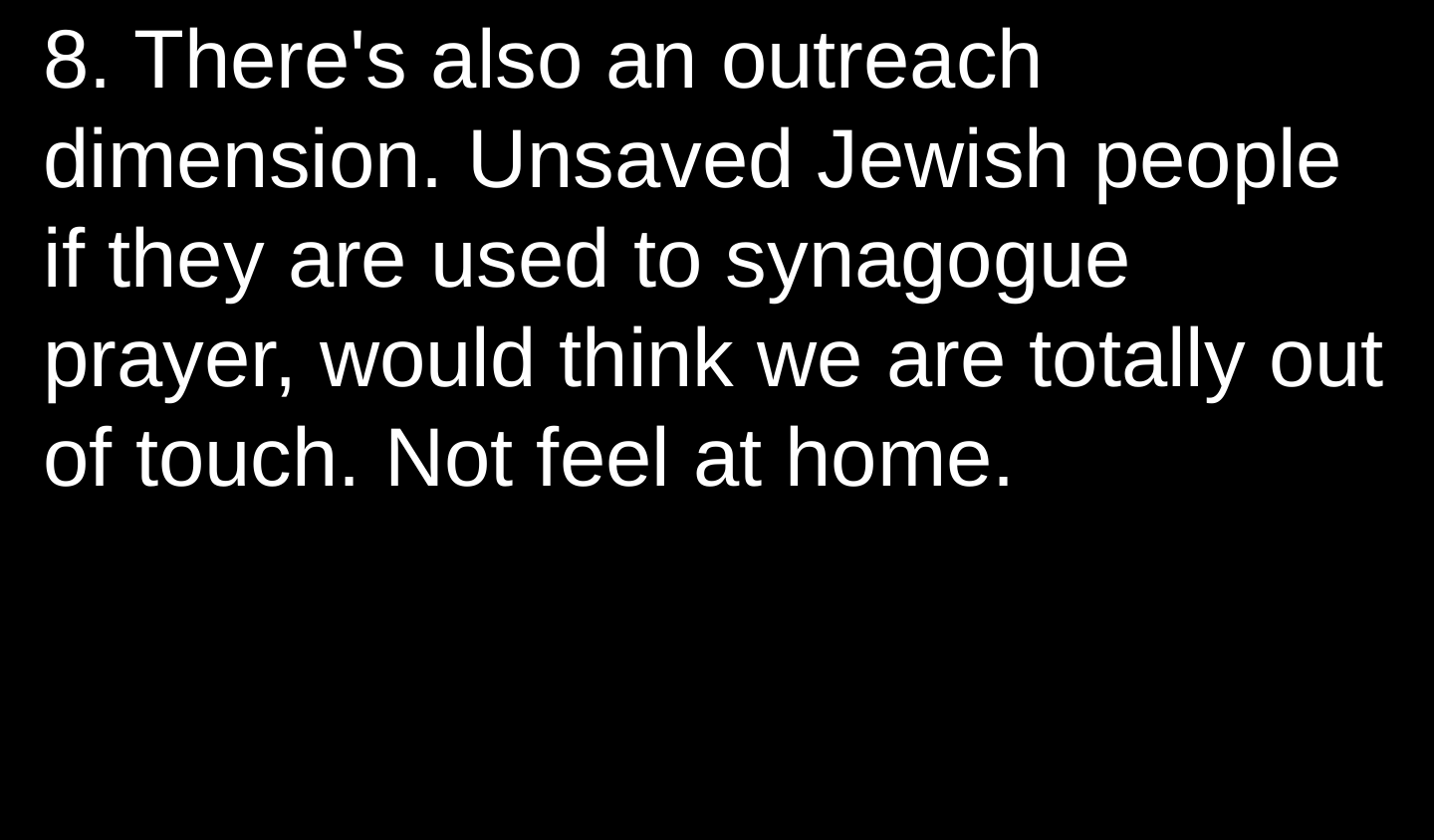

8. There's also an outreach dimension. Unsaved Jewish people if they are used to synagogue prayer, would think we are totally out of touch. Not feel at home.